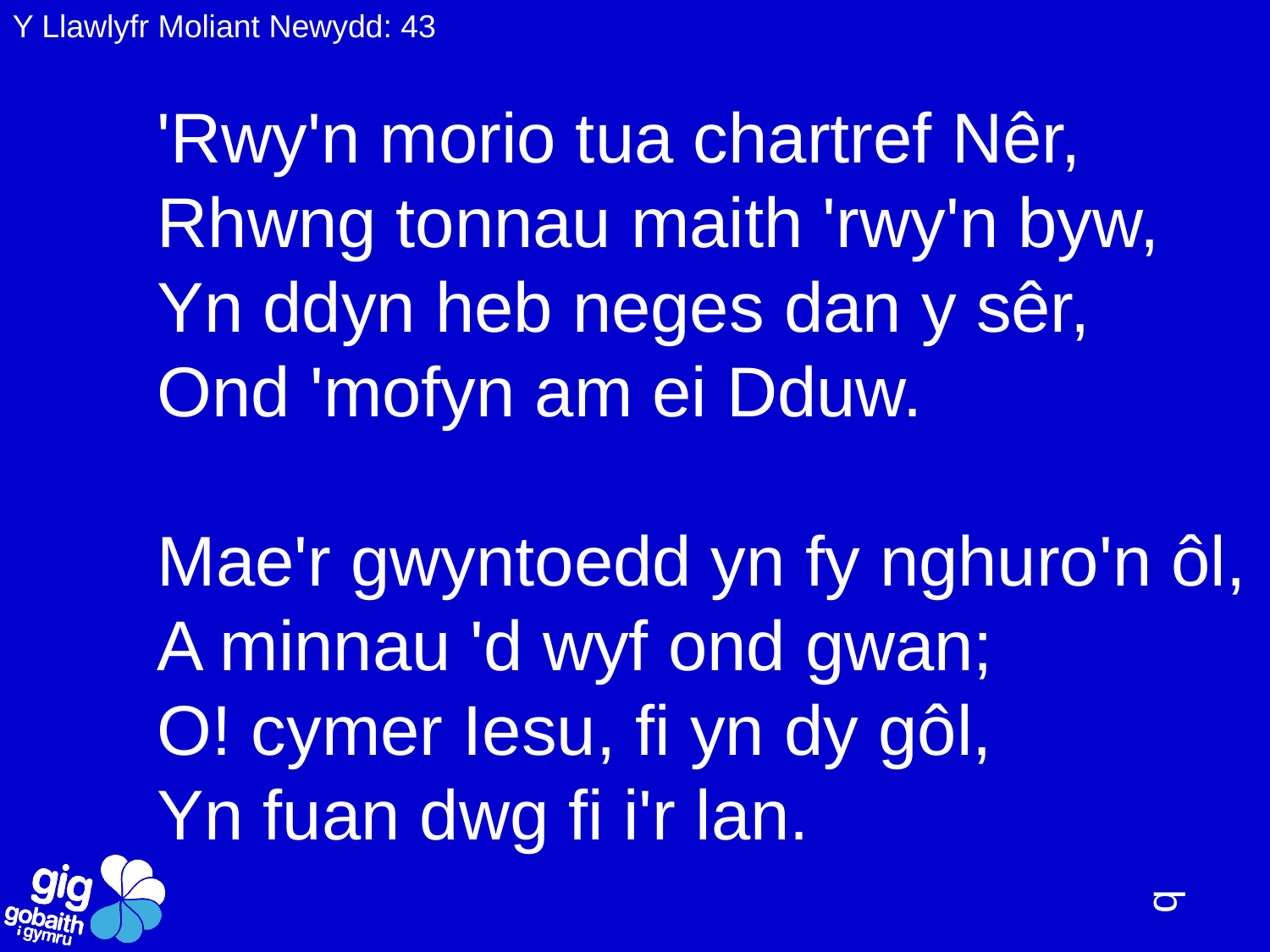

Y Llawlyfr Moliant Newydd: 43

'Rwy'n morio tua chartref Nêr,
Rhwng tonnau maith 'rwy'n byw,
Yn ddyn heb neges dan y sêr,
Ond 'mofyn am ei Dduw.

Mae'r gwyntoedd yn fy nghuro'n ôl,
A minnau 'd wyf ond gwan;
O! cymer Iesu, fi yn dy gôl,
Yn fuan dwg fi i'r lan.
q